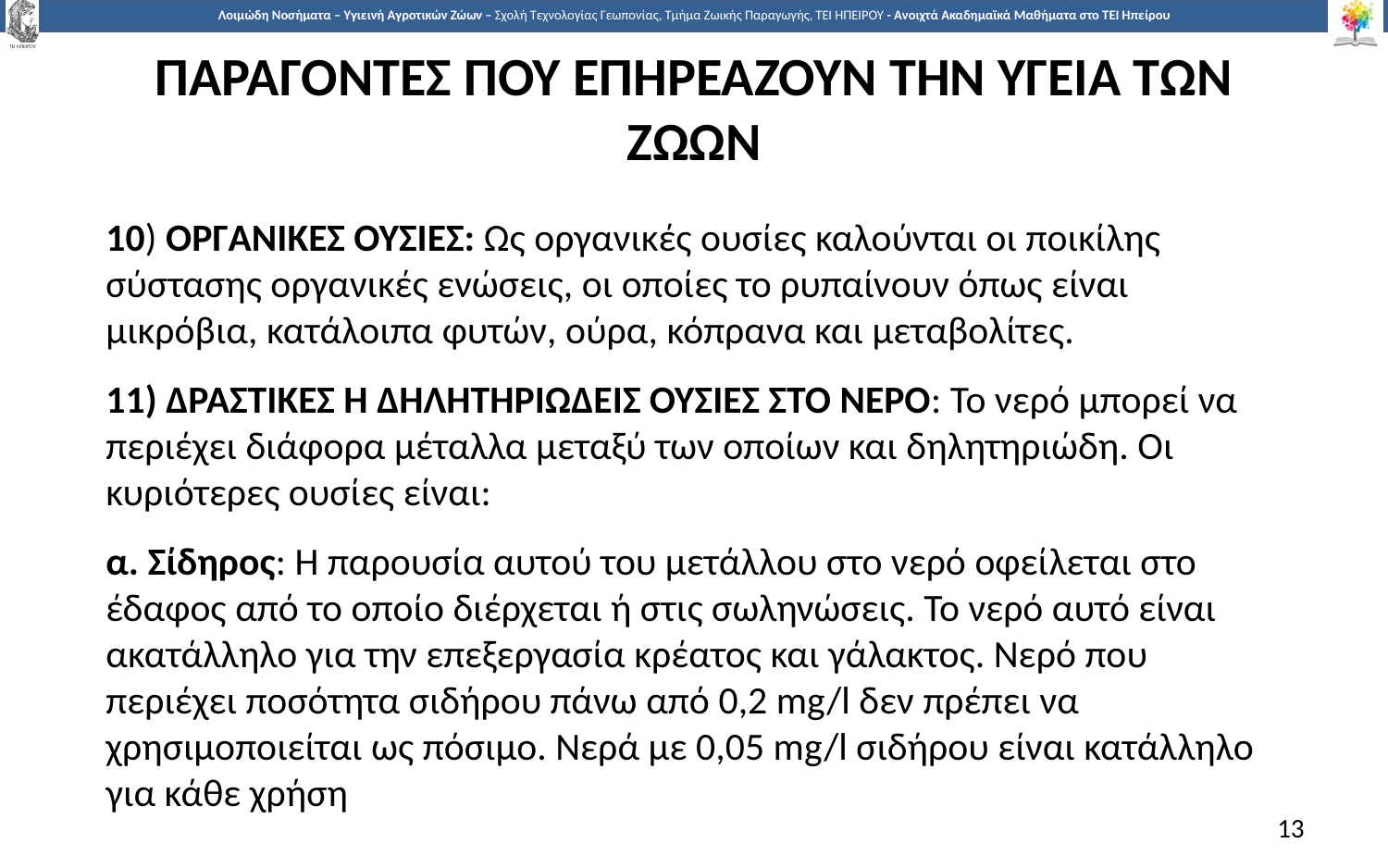

# ΠΑΡΑΓΟΝΤΕΣ ΠΟΥ ΕΠΗΡΕΑΖΟΥΝ ΤΗΝ ΥΓΕΙΑ ΤΩΝ ΖΩΩΝ
10) ΟΡΓΑΝΙΚΕΣ ΟΥΣΙΕΣ: Ως οργανικές ουσίες καλούνται οι ποικίλης σύστασης οργανικές ενώσεις, οι οποίες το ρυπαίνουν όπως είναι μικρόβια, κατάλοιπα φυτών, ούρα, κόπρανα και μεταβολίτες.
11) ΔραστικΕς ή δηλητηριΩδεις ουσΙες στο νερΟ: Το νερό μπορεί να περιέχει διάφορα μέταλλα μεταξύ των οποίων και δηλητηριώδη. Οι κυριότερες ουσίες είναι:
α. Σίδηρος: Η παρουσία αυτού του μετάλλου στο νερό οφείλεται στο έδαφος από το οποίο διέρχεται ή στις σωληνώσεις. Το νερό αυτό είναι ακατάλληλο για την επεξεργασία κρέατος και γάλακτος. Νερό που περιέχει ποσότητα σιδήρου πάνω από 0,2 mg/l δεν πρέπει να χρησιμοποιείται ως πόσιμο. Νερά με 0,05 mg/l σιδήρου είναι κατάλληλο για κάθε χρήση
13